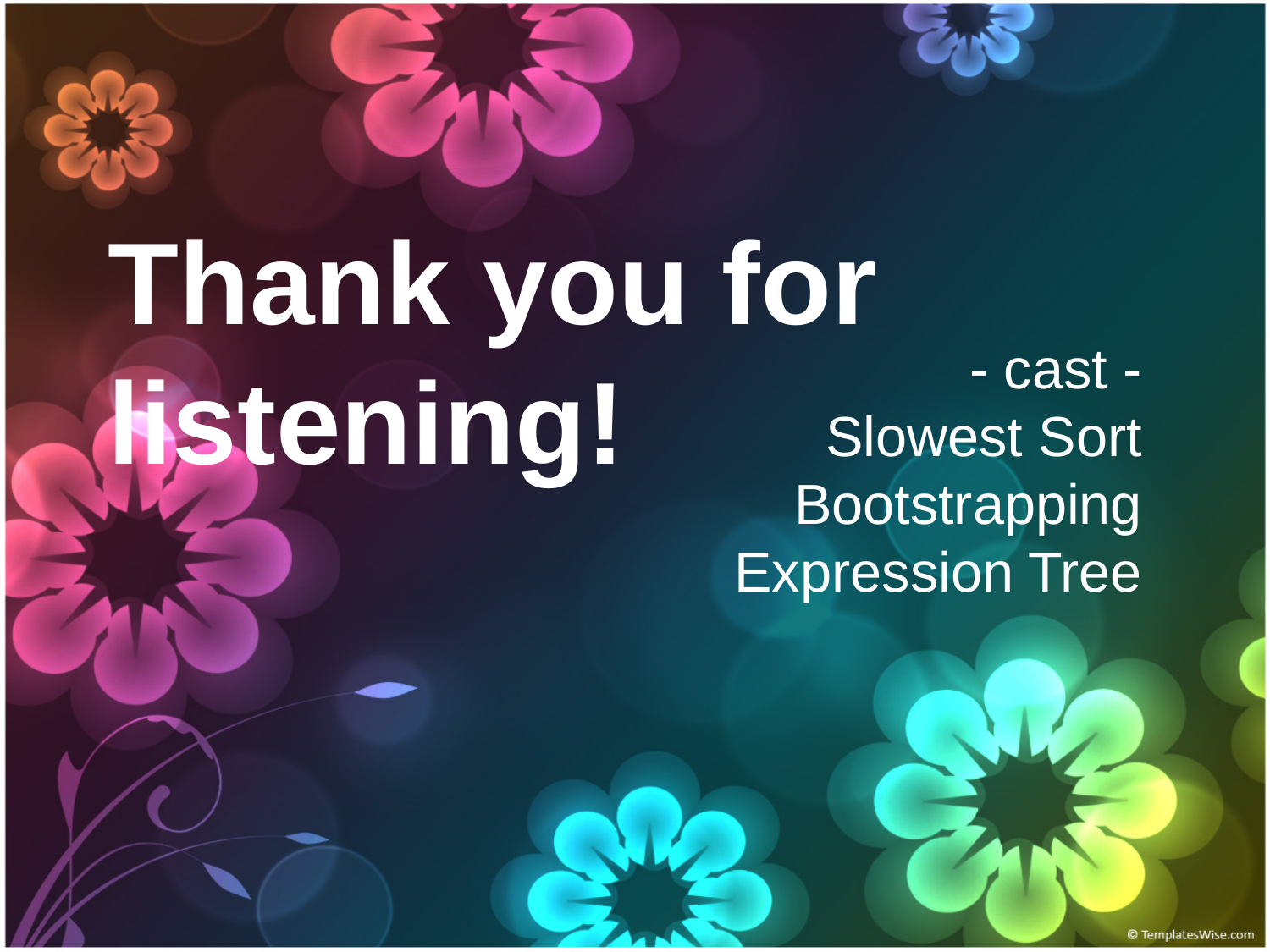

# Thank you for listening!
- cast -
Slowest Sort
Bootstrapping
Expression Tree